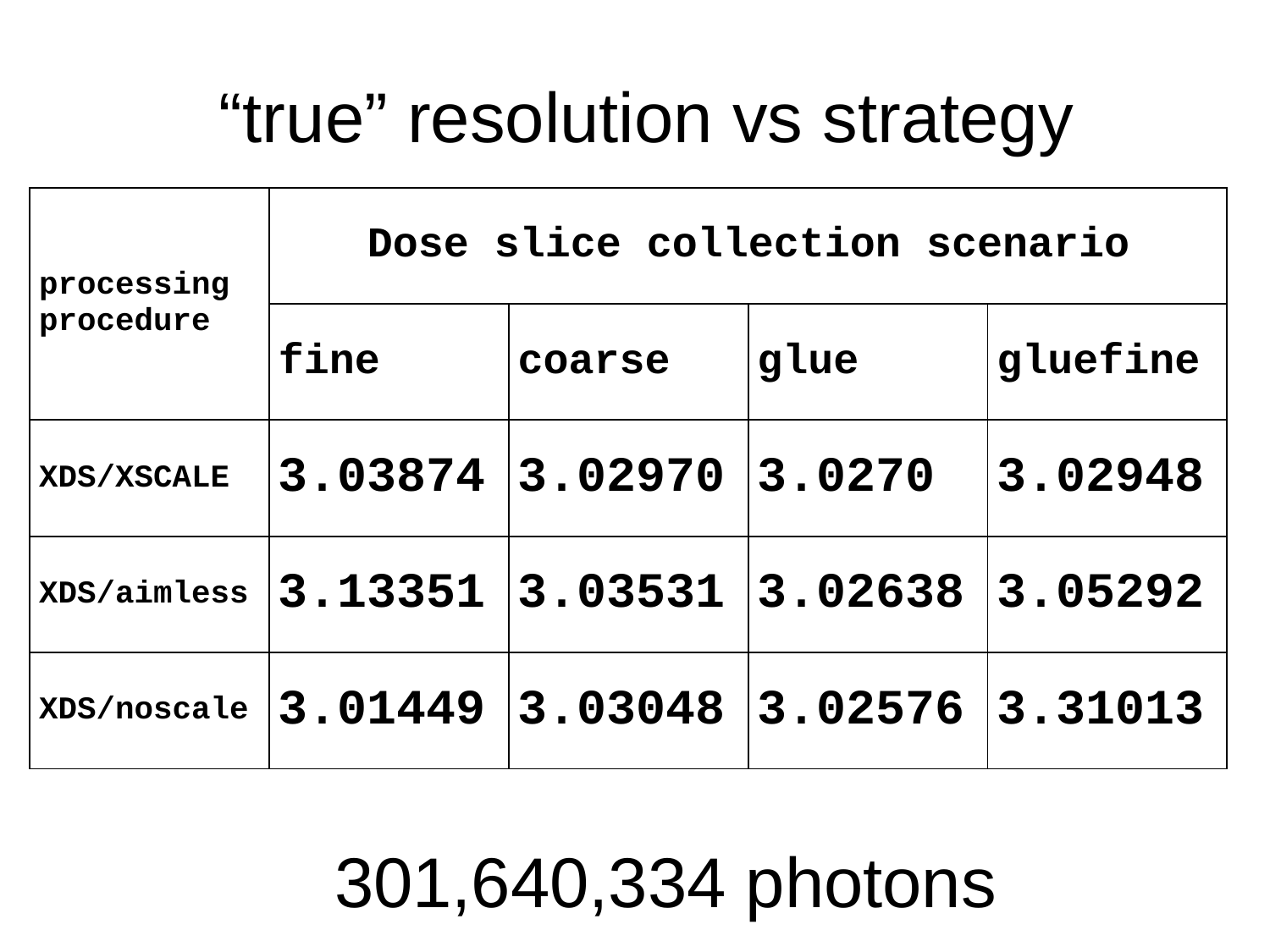

“true” resolution vs strategy
| processing procedure | Dose slice collection scenario |  |  |  |
| --- | --- | --- | --- | --- |
|  | fine | coarse | glue | gluefine |
| XDS/XSCALE | 3.03874 | 3.02970 | 3.0270 | 3.02948 |
| XDS/aimless | 3.13351 | 3.03531 | 3.02638 | 3.05292 |
| XDS/noscale | 3.01449 | 3.03048 | 3.02576 | 3.31013 |
301,640,334 photons